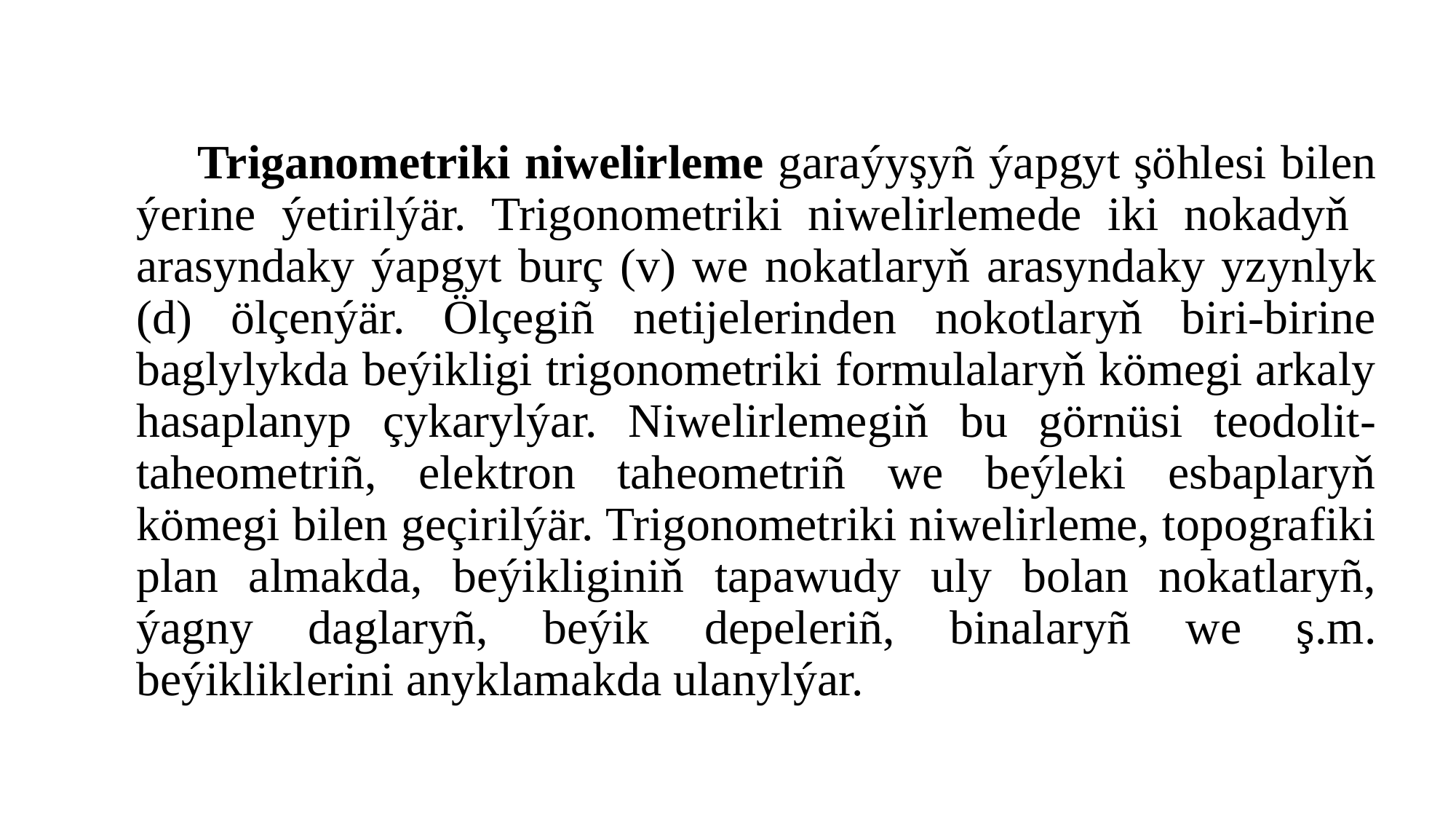

#
     Triganometriki niwelirleme garaýyşyñ ýapgyt şöhlesi bilen ýerine ýetirilýär. Trigonometriki niwelirlemede iki nokadyň  arasyndaky ýapgyt burç (v) we nokatlaryň arasyndaky yzynlyk (d) ölçenýär. Ölçegiñ netijelerinden nokotlaryň biri-birine baglylykda beýikligi trigonometriki formulalaryň kömegi arkaly hasaplanyp çykarylýar. Niwelirlemegiň bu görnüsi teodolit-taheometriñ, elektron taheometriñ we beýleki esbaplaryň kömegi bilen geçirilýär. Trigonometriki niwelirleme, topografiki plan almakda, beýikliginiň tapawudy uly bolan nokatlaryñ, ýagny daglaryñ, beýik depeleriñ, binalaryñ we ş.m. beýikliklerini anyklamakda ulanylýar.